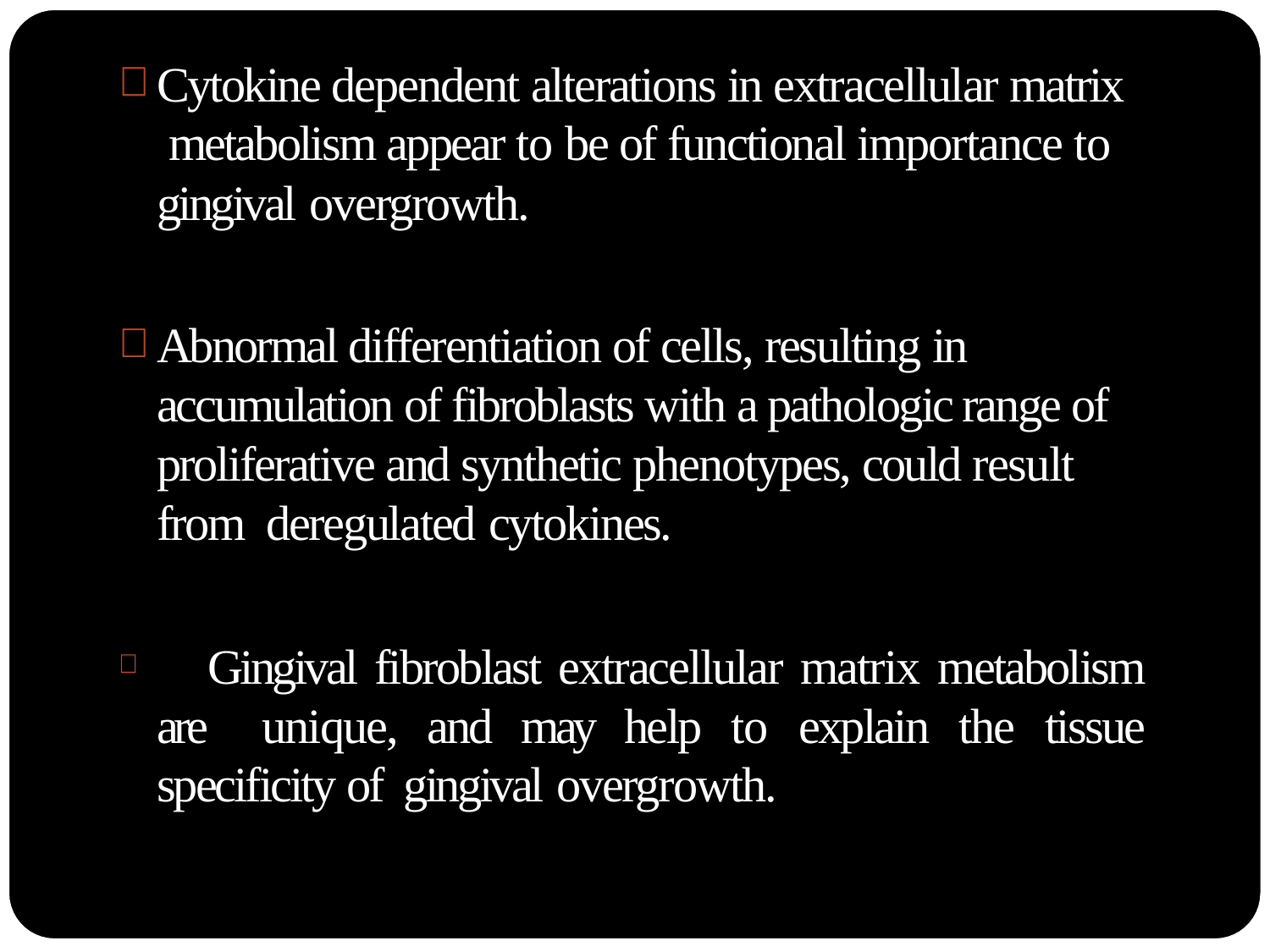

Cytokine dependent alterations in extracellular matrix  metabolism appear to be of functional importance to  gingival overgrowth.

Abnormal differentiation of cells, resulting in  accumulation of fibroblasts with a pathologic range of  proliferative and synthetic phenotypes, could result from  deregulated cytokines.

	Gingival fibroblast extracellular matrix metabolism are  unique, and may help to explain the tissue specificity of  gingival overgrowth.